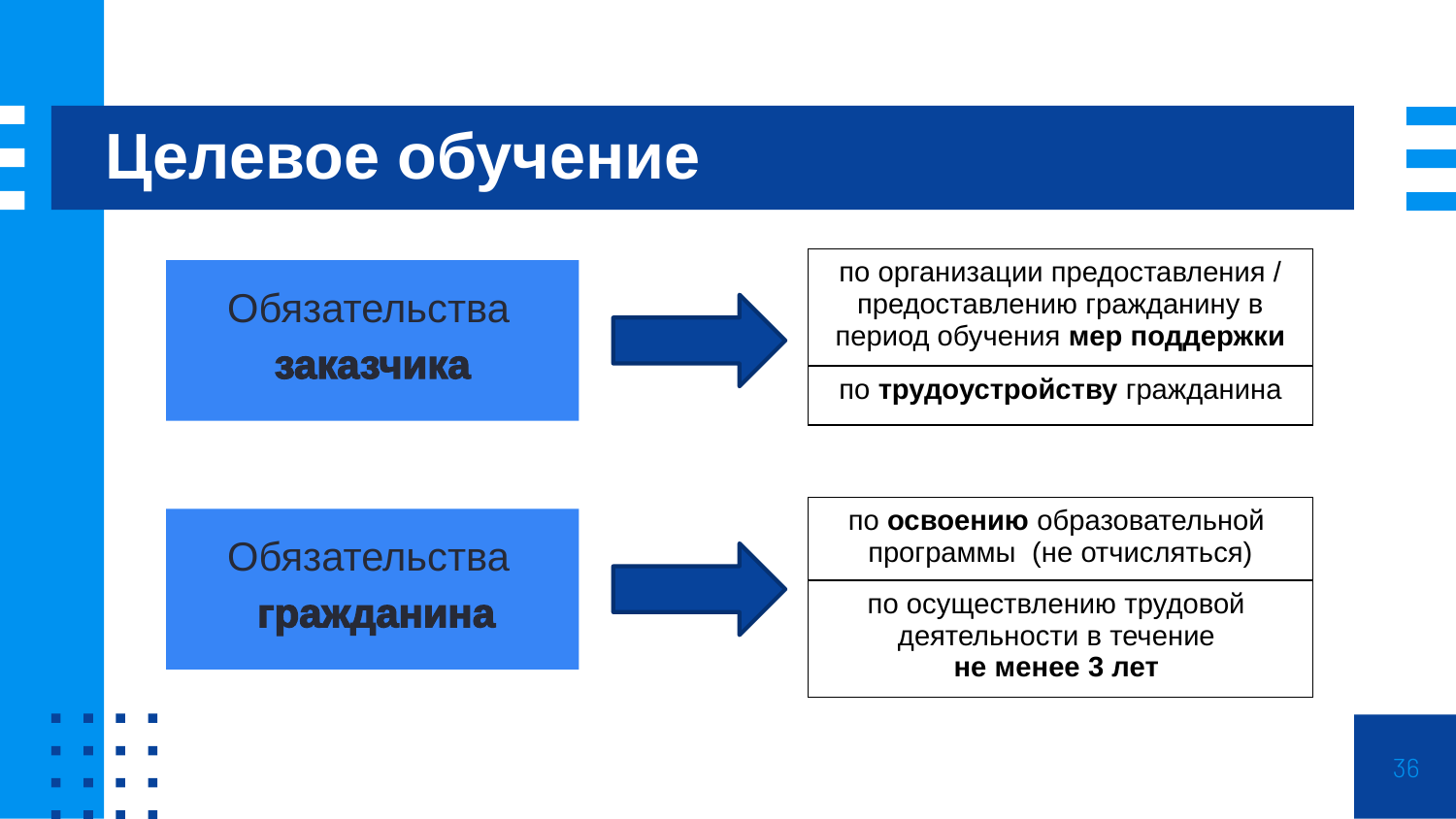

Целевое обучение

| по организации предоставления / предоставлению гражданину в период обучения мер поддержки |
| --- |
| по трудоустройству гражданина |
Обязательства
заказчика

| по освоению образовательной программы (не отчисляться) |
| --- |
| по осуществлению трудовой деятельности в течение не менее 3 лет |
Обязательства
 гражданина

36